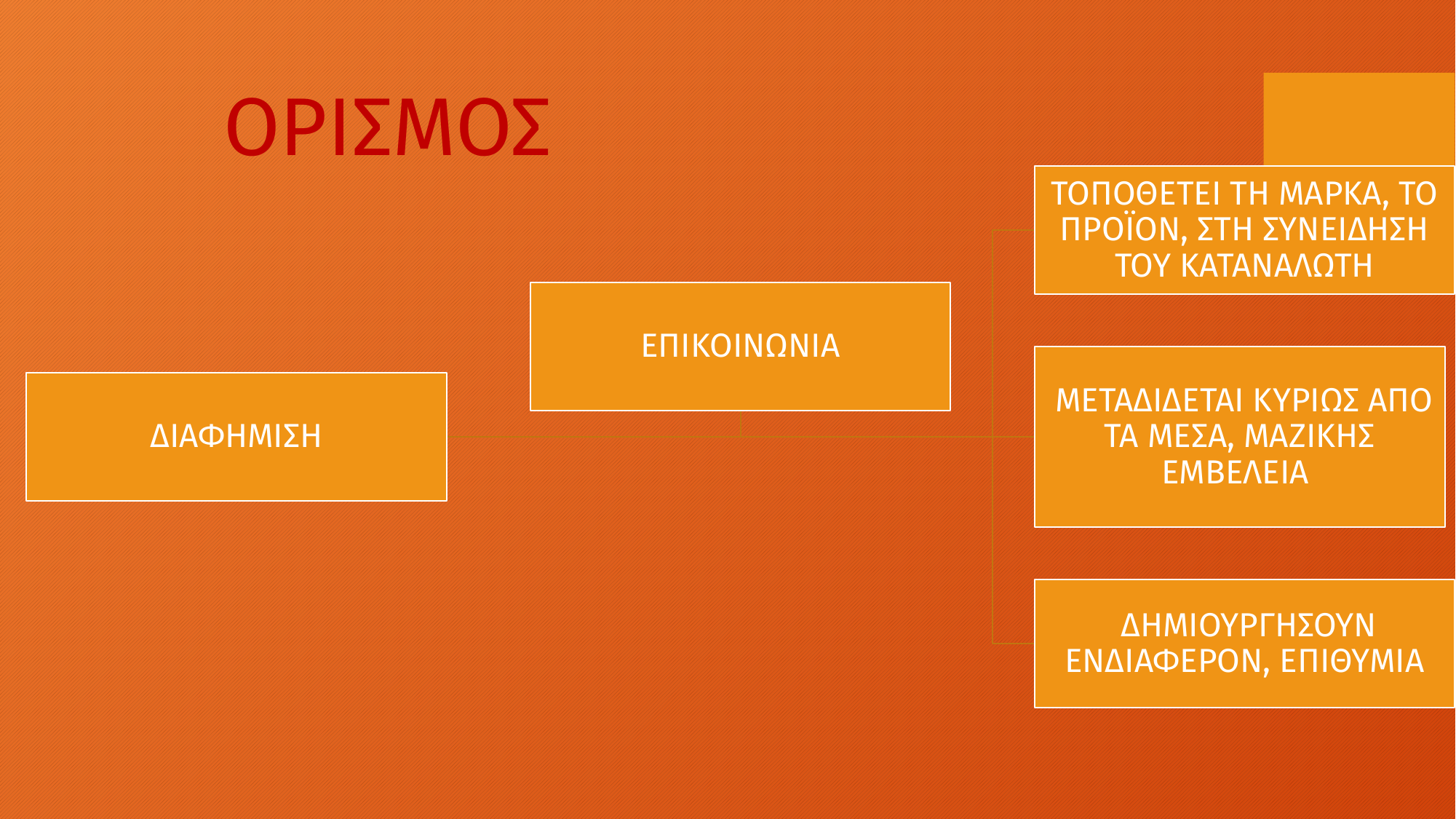

ΟΡΙΣΜΟΣ
ΔΙΑΦΗΜΙΣΗ
ΤΟΠΟΘΕΤΕΙ ΤΗ ΜΑΡΚΑ, ΤΟ ΠΡΟΪΟΝ, ΣΤΗ ΣΥΝΕΙΔΗΣΗ ΤΟΥ ΚΑΤΑΝΑΛΩΤΗ
 ΜΕΤΑΔΙΔΕΤΑΙ ΚΥΡΙΩΣ ΑΠΟ ΤΑ ΜΕΣΑ, ΜΑΖΙΚΗΣ ΕΜΒΕΛΕΙΑ
 ΔΗΜΙΟΥΡΓΗΣΟΥΝ ΕΝΔΙΑΦΕΡΟΝ, ΕΠΙΘΥΜΙΑ
ΕΠΙΚΟΙΝΩΝΙΑ